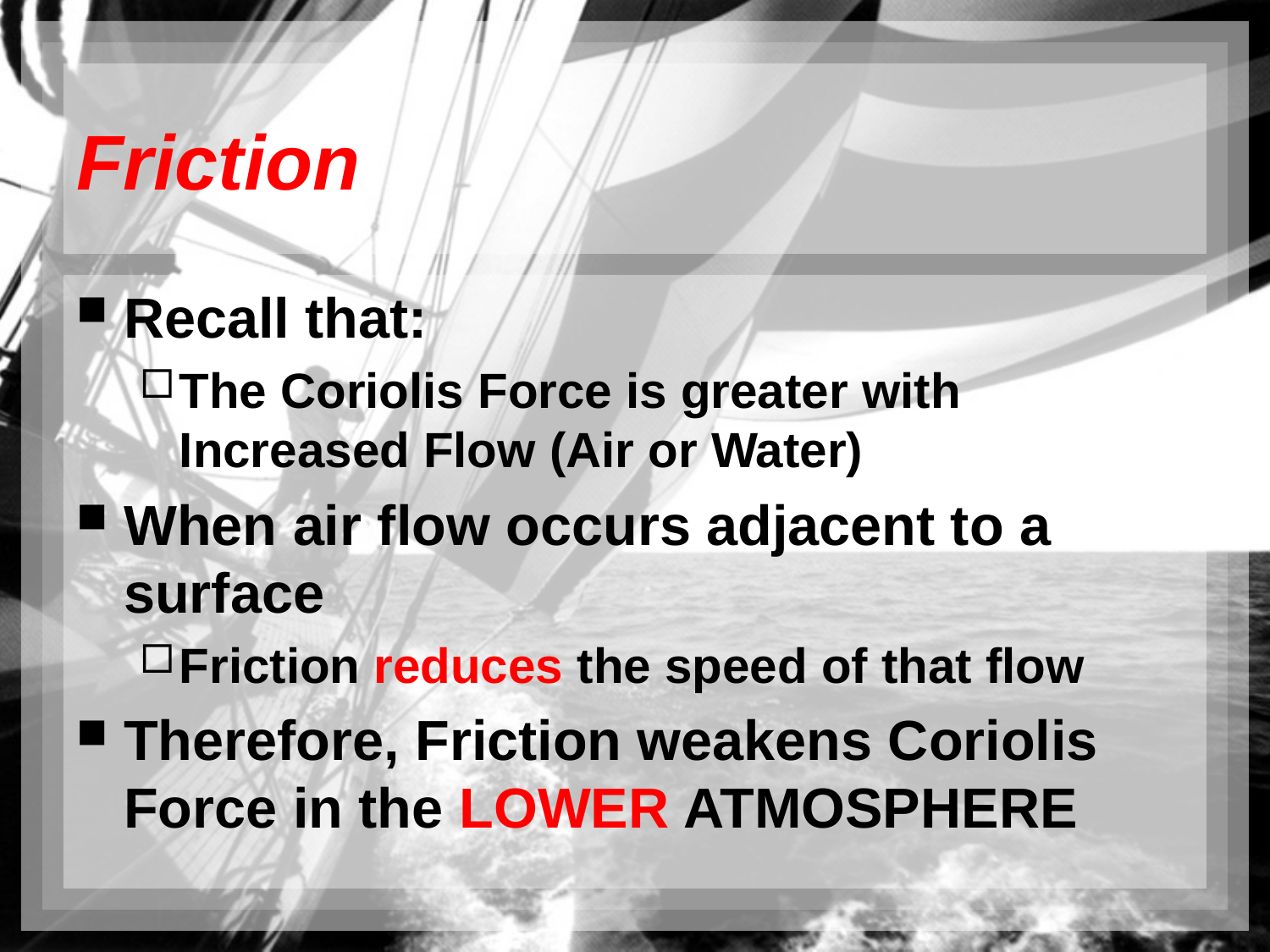

# Friction
Recall that:
The Coriolis Force is greater with Increased Flow (Air or Water)
When air flow occurs adjacent to a surface
Friction reduces the speed of that flow
Therefore, Friction weakens Coriolis Force in the LOWER ATMOSPHERE